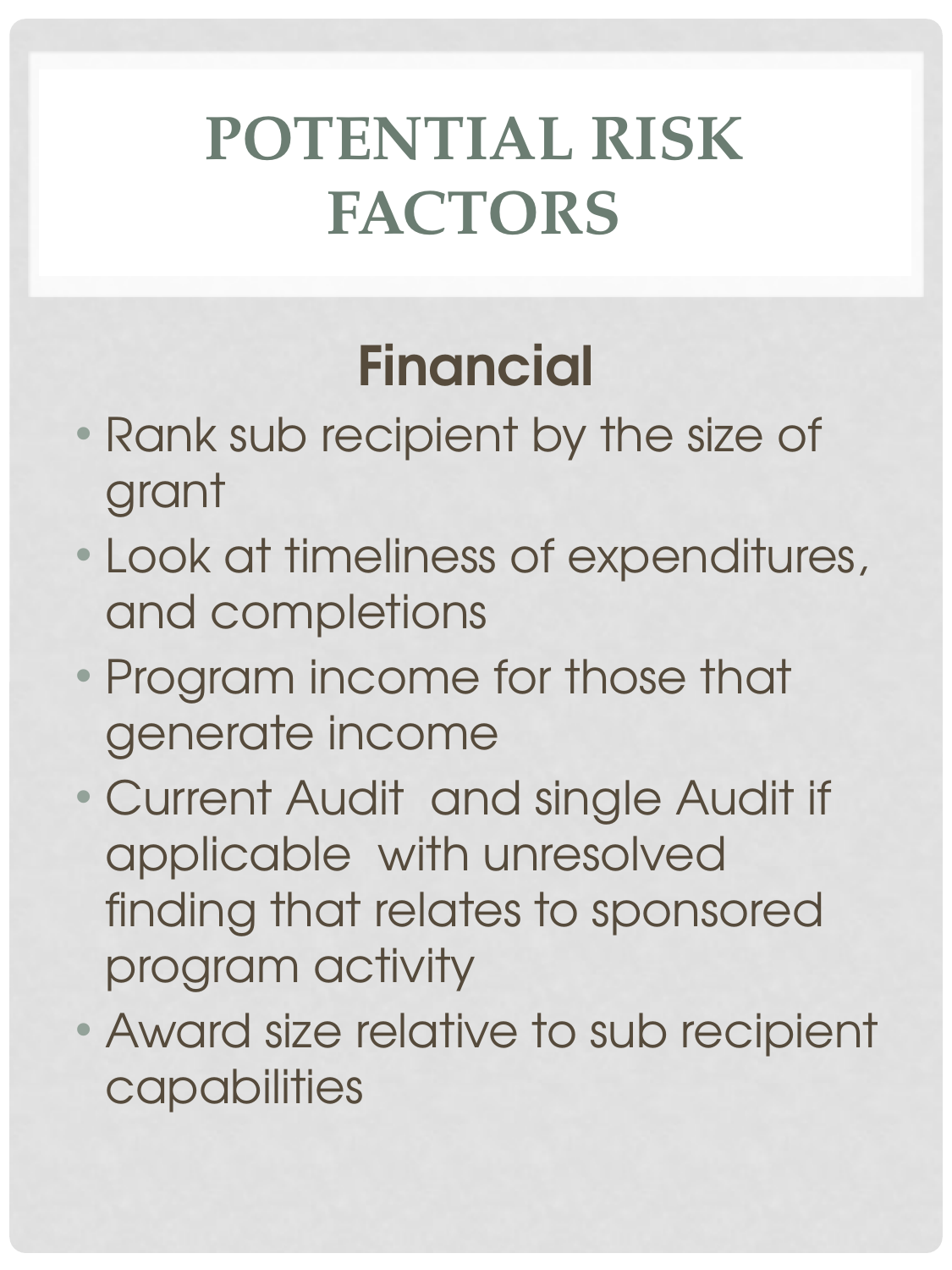

# Potential Risk Factors
Financial
Rank sub recipient by the size of grant
Look at timeliness of expenditures, and completions
Program income for those that generate income
Current Audit  and single Audit if applicable  with unresolved  finding that relates to sponsored program activity
Award size relative to sub recipient capabilities